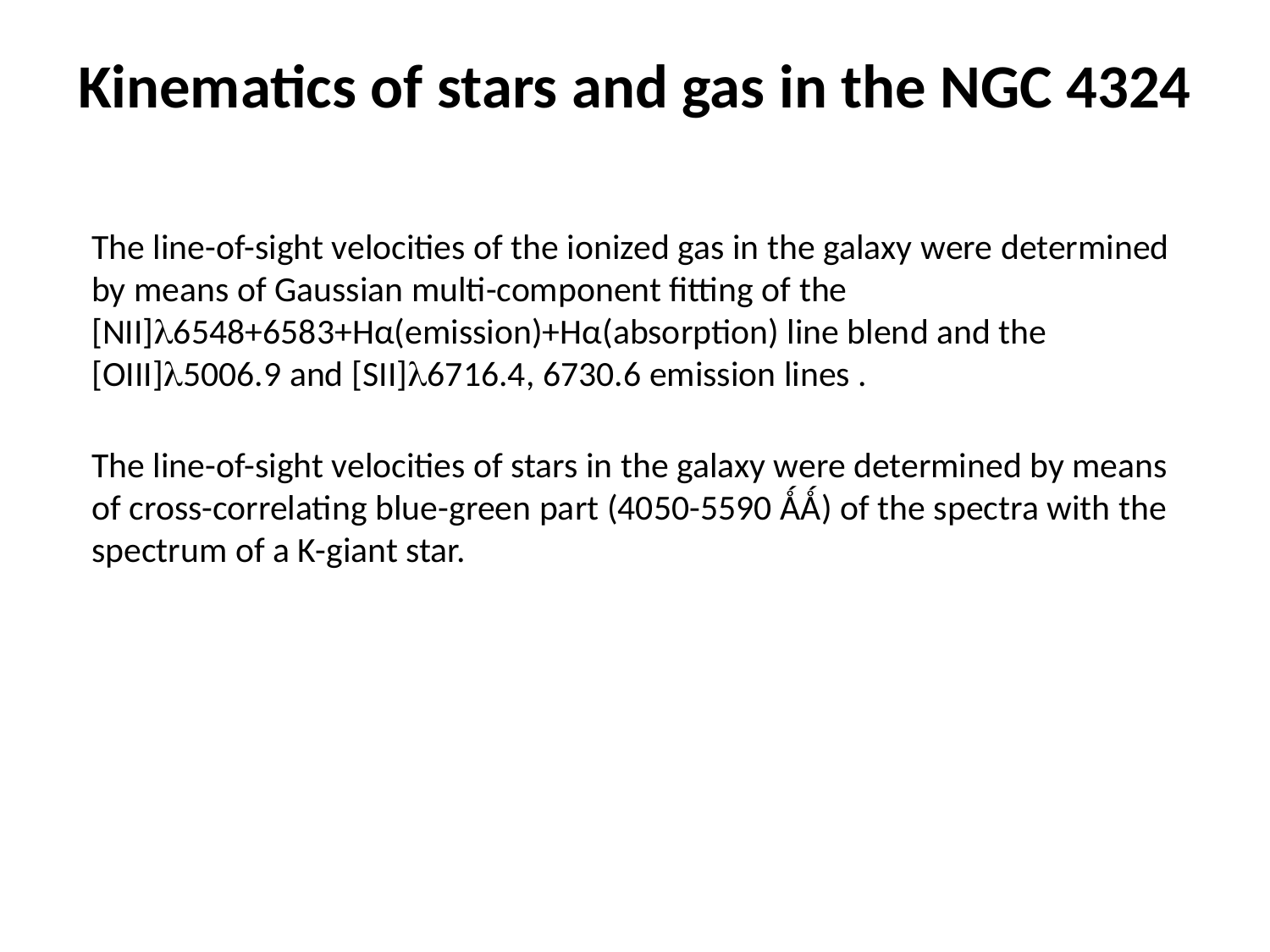

# Kinematics of stars and gas in the NGC 4324
The line-of-sight velocities of the ionized gas in the galaxy were determined by means of Gaussian multi-component fitting of the [NII]λ6548+6583+Hα(emission)+Hα(absorption) line blend and the [OIII]λ5006.9 and [SII]λ6716.4, 6730.6 emission lines .

The line-of-sight velocities of stars in the galaxy were determined by means of cross-correlating blue-green part (4050-5590 ǺǺ) of the spectra with the spectrum of a K-giant star.